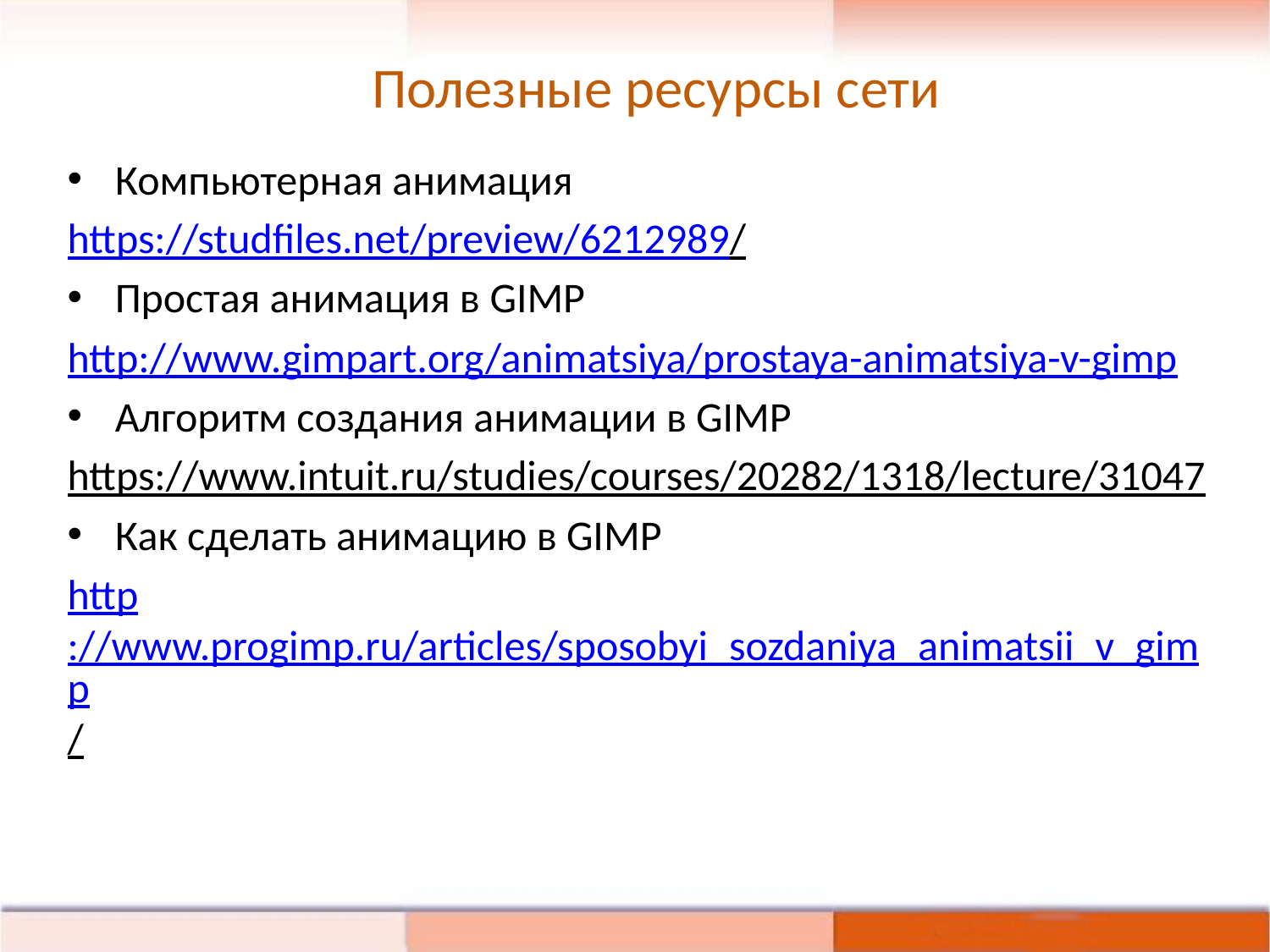

Полезные ресурсы сети
Компьютерная анимация
https://studfiles.net/preview/6212989/
Простая анимация в GIMP
http://www.gimpart.org/animatsiya/prostaya-animatsiya-v-gimp
Алгоритм создания анимации в GIMP
https://www.intuit.ru/studies/courses/20282/1318/lecture/31047
Как сделать анимацию в GIMP
http://www.progimp.ru/articles/sposobyi_sozdaniya_animatsii_v_gimp/